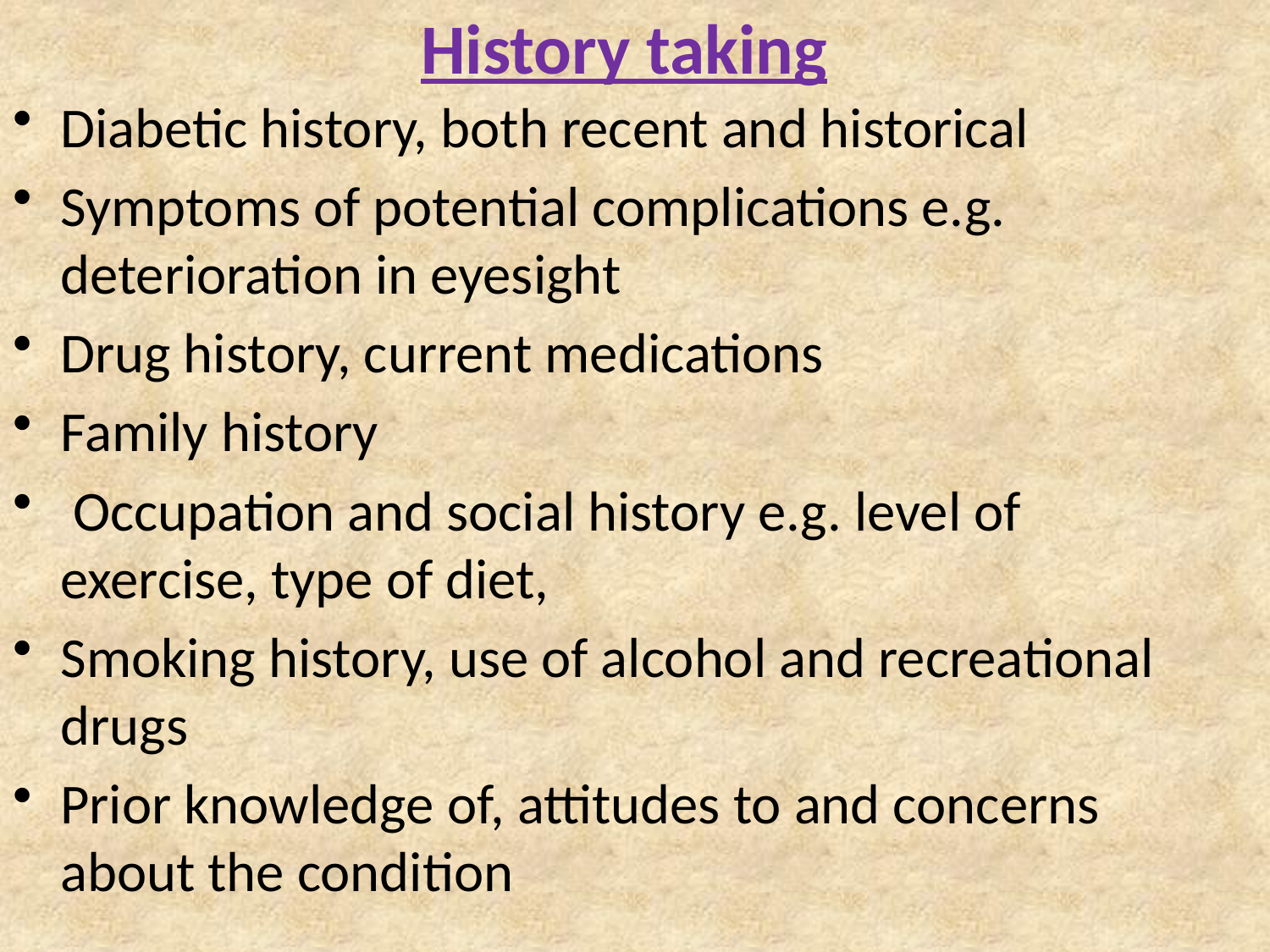

# History taking
Diabetic history, both recent and historical
Symptoms of potential complications e.g. deterioration in eyesight
Drug history, current medications
Family history
 Occupation and social history e.g. level of exercise, type of diet,
Smoking history, use of alcohol and recreational drugs
Prior knowledge of, attitudes to and concerns about the condition